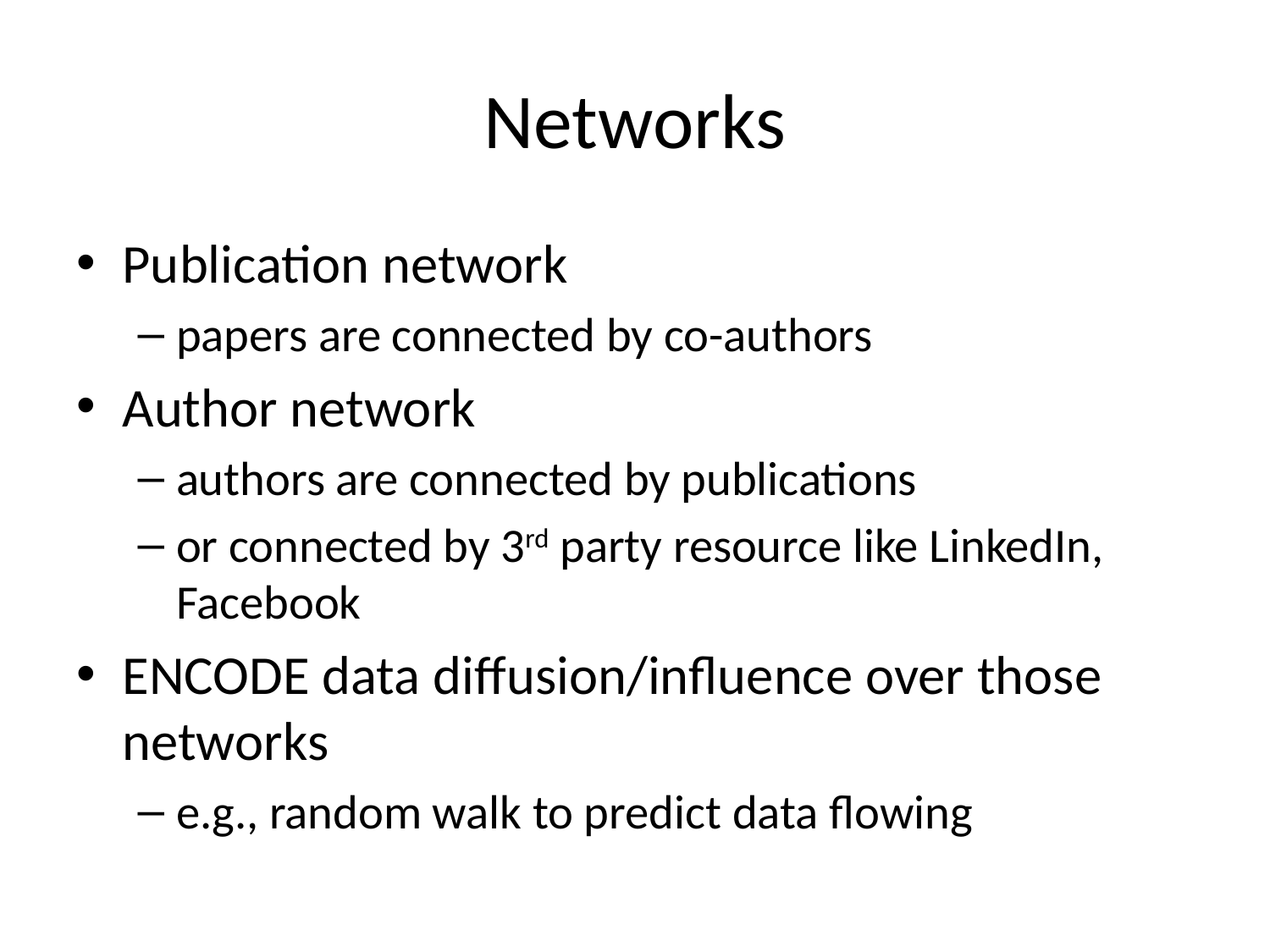

# Networks
Publication network
papers are connected by co-authors
Author network
authors are connected by publications
or connected by 3rd party resource like LinkedIn, Facebook
ENCODE data diffusion/influence over those networks
e.g., random walk to predict data flowing